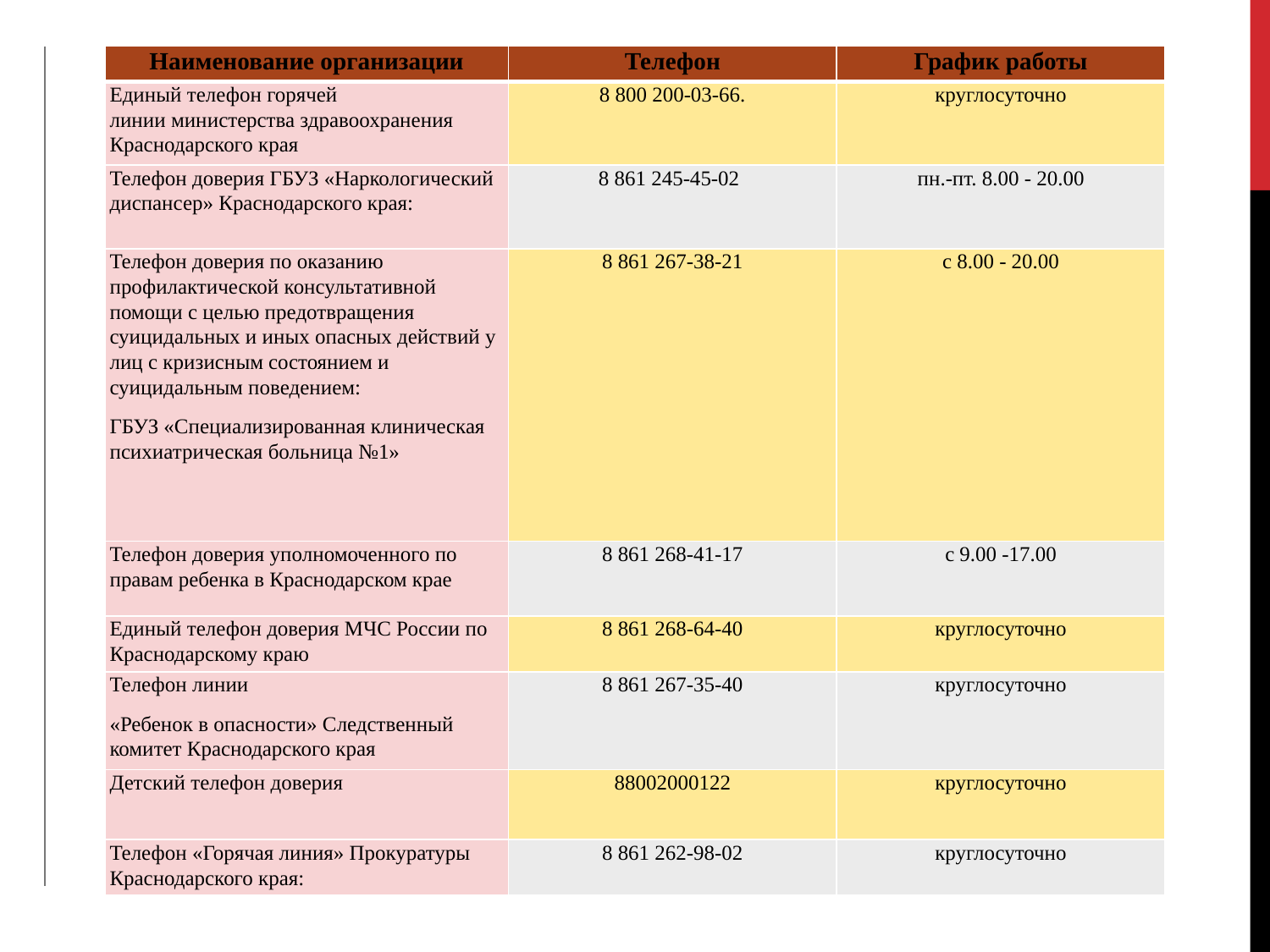

| Наименование организации | Телефон | График работы |
| --- | --- | --- |
| Единый телефон горячей линии министерства здравоохранения Краснодарского края | 8 800 200-03-66. | круглосуточно |
| Телефон доверия ГБУЗ «Наркологический диспансер» Краснодарского края: | 8 861 245-45-02 | пн.-пт. 8.00 - 20.00 |
| Телефон доверия по оказанию профилактической консультативной помощи с целью предотвращения суицидальных и иных опасных действий у лиц с кризисным состоянием и суицидальным поведением: ГБУЗ «Специализированная клиническая психиатрическая больница №1» | 8 861 267-38-21 | с 8.00 - 20.00 |
| Телефон доверия уполномоченного по правам ребенка в Краснодарском крае | 8 861 268-41-17 | с 9.00 -17.00 |
| Единый телефон доверия МЧС России по Краснодарскому краю | 8 861 268-64-40 | круглосуточно |
| Телефон линии «Ребенок в опасности» Следственный комитет Краснодарского края | 8 861 267-35-40 | круглосуточно |
| Детский телефон доверия | 88002000122 | круглосуточно |
| Телефон «Горячая линия» Прокуратуры Краснодарского края: | 8 861 262-98-02 | круглосуточно |